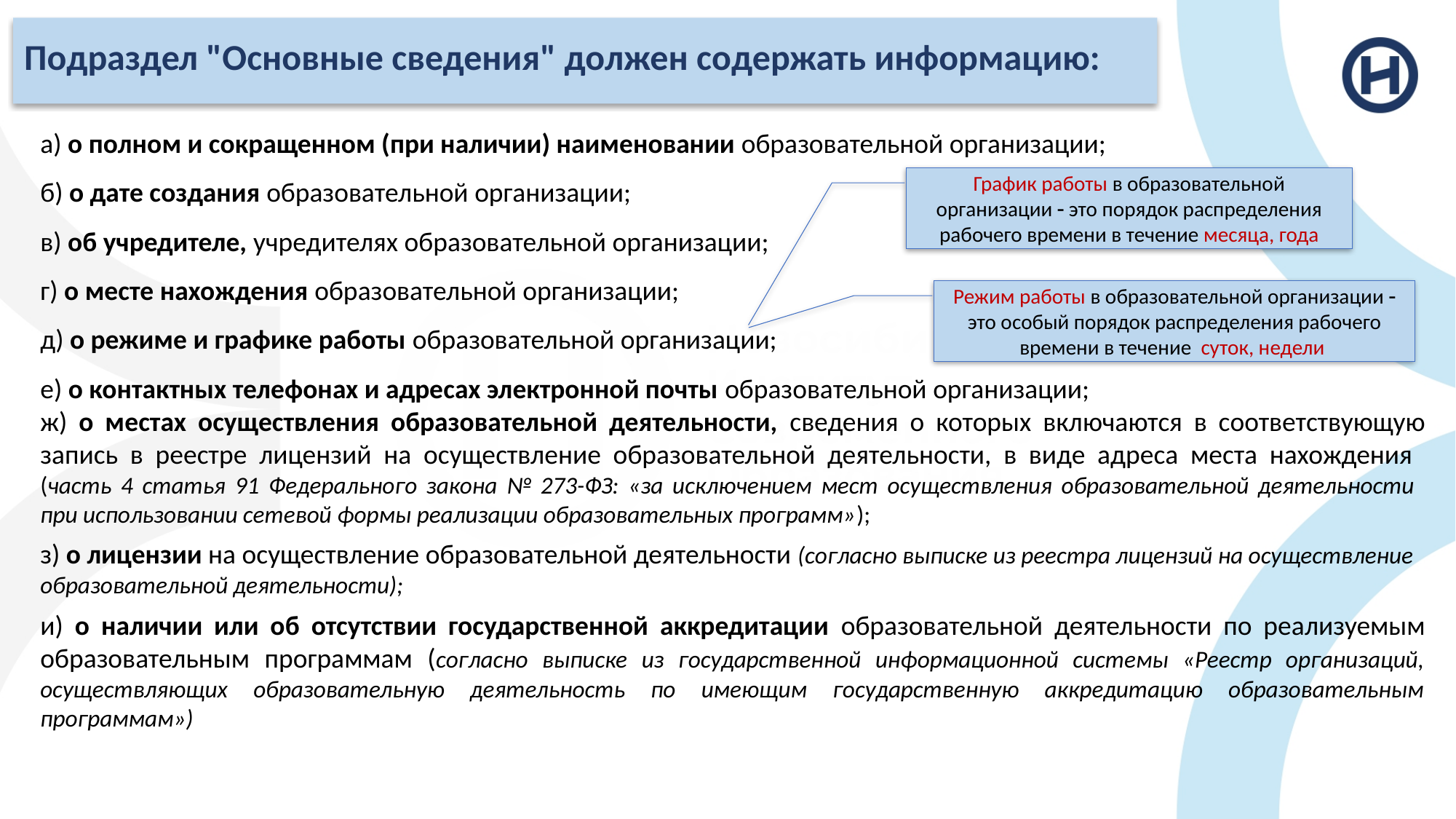

# Подраздел "Основные сведения" должен содержать информацию:
а) о полном и сокращенном (при наличии) наименовании образовательной организации;
б) о дате создания образовательной организации;
в) об учредителе, учредителях образовательной организации;
г) о месте нахождения образовательной организации;
д) о режиме и графике работы образовательной организации;
е) о контактных телефонах и адресах электронной почты образовательной организации;
ж) о местах осуществления образовательной деятельности, сведения о которых включаются в соответствующую запись в реестре лицензий на осуществление образовательной деятельности, в виде адреса места нахождения
(часть 4 статья 91 Федерального закона № 273-ФЗ: «за исключением мест осуществления образовательной деятельности
при использовании сетевой формы реализации образовательных программ»);
з) о лицензии на осуществление образовательной деятельности (согласно выписке из реестра лицензий на осуществление образовательной деятельности);
и) о наличии или об отсутствии государственной аккредитации образовательной деятельности по реализуемым образовательным программам (согласно выписке из государственной информационной системы «Реестр организаций, осуществляющих образовательную деятельность по имеющим государственную аккредитацию образовательным программам»)
График работы в образовательной организации − это порядок распределения рабочего времени в течение месяца, года
Режим работы в образовательной организации − это особый порядок распределения рабочего времени в течение  суток, недели